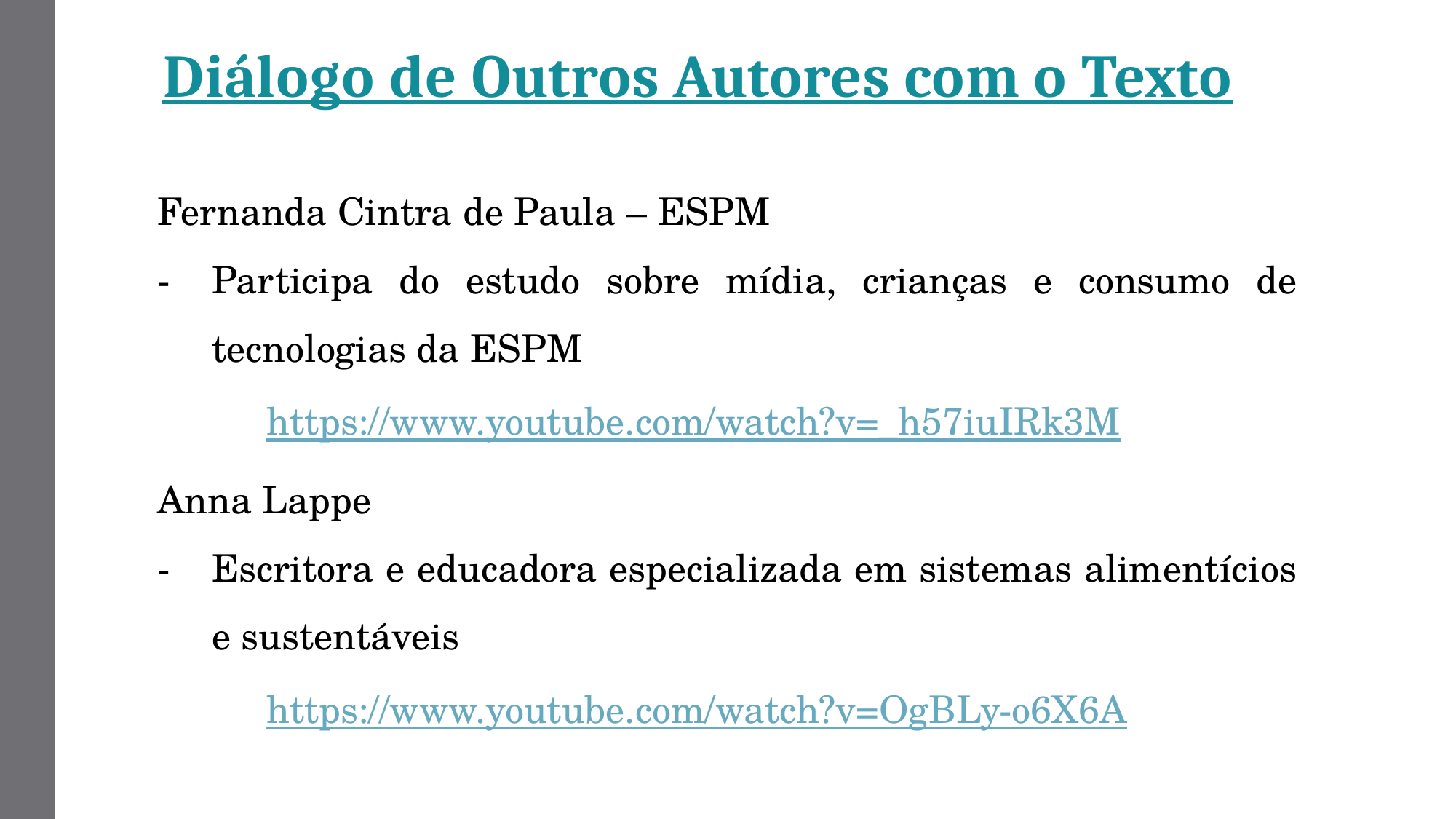

Diálogo de Outros Autores com o Texto
Fernanda Cintra de Paula – ESPM
Participa do estudo sobre mídia, crianças e consumo de tecnologias da ESPM
	https://www.youtube.com/watch?v=_h57iuIRk3M
Anna Lappe
Escritora e educadora especializada em sistemas alimentícios e sustentáveis
	https://www.youtube.com/watch?v=OgBLy-o6X6A